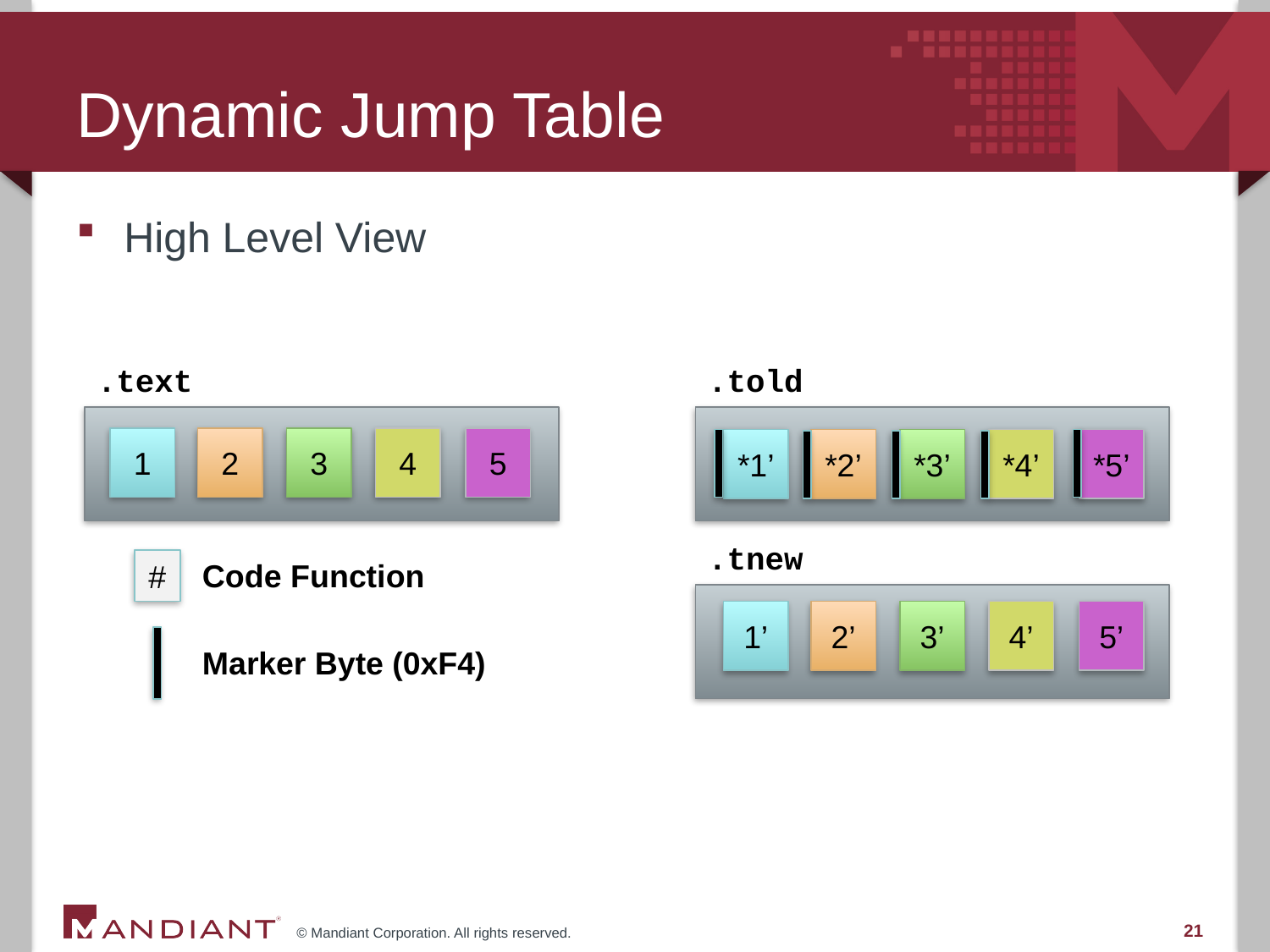

# Dynamic Jump Table
High Level View
.text
.told

1
2
3
4
5

*1’
*2’
*3’
*4’

*5’

.tnew
#
Code Function

1’
2’
3’
4’
5’

Marker Byte (0xF4)
21